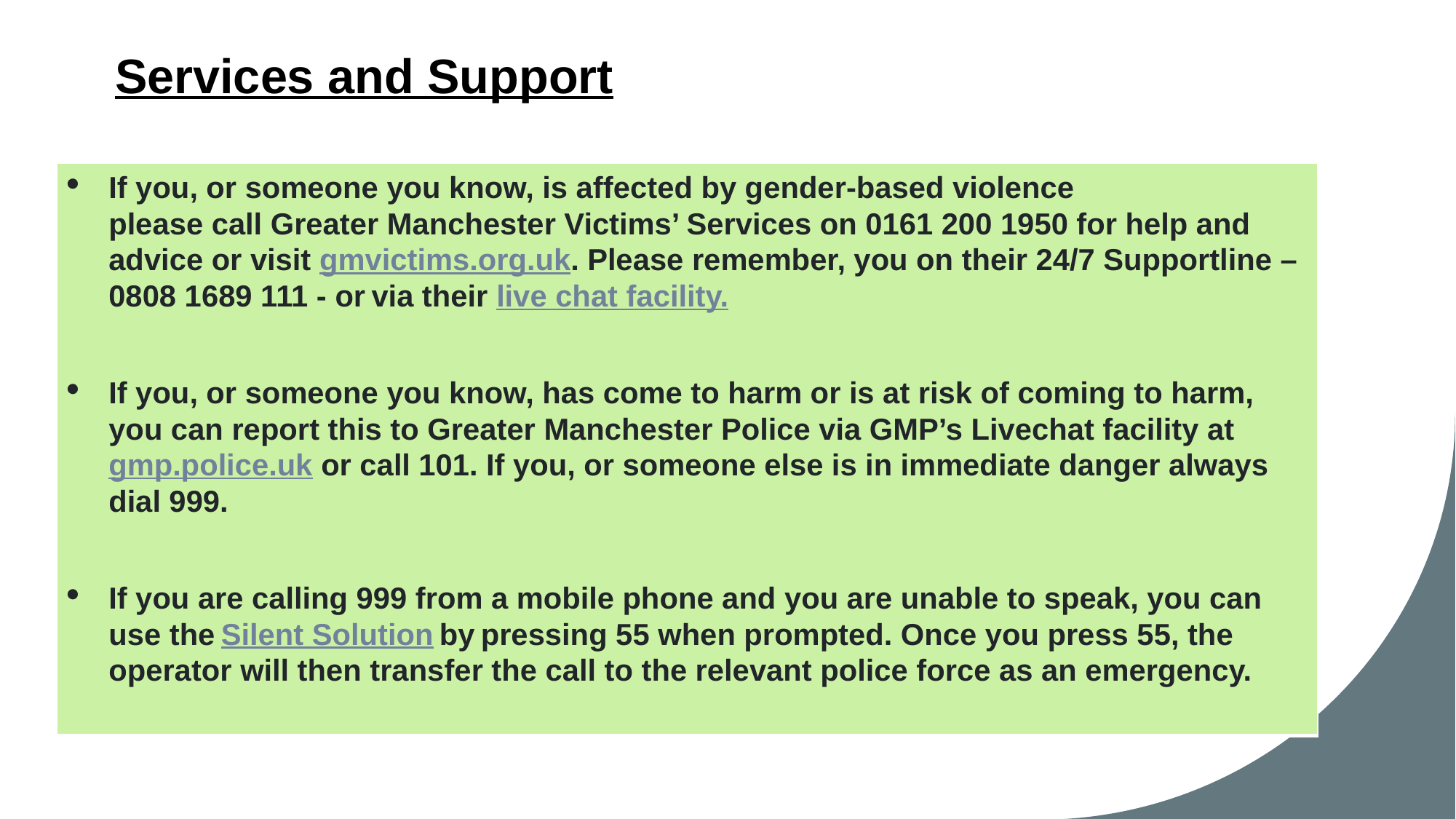

# Services and Support
| If you, or someone you know, is affected by gender-based violence please call Greater Manchester Victims’ Services on 0161 200 1950 for help and advice or visit gmvictims.org.uk. Please remember, you on their 24/7 Supportline – 0808 1689 111 - or via their live chat facility.  If you, or someone you know, has come to harm or is at risk of coming to harm, you can report this to Greater Manchester Police via GMP’s Livechat facility at gmp.police.uk or call 101. If you, or someone else is in immediate danger always dial 999.  If you are calling 999 from a mobile phone and you are unable to speak, you can use the Silent Solution by pressing 55 when prompted. Once you press 55, the operator will then transfer the call to the relevant police force as an emergency. |
| --- |